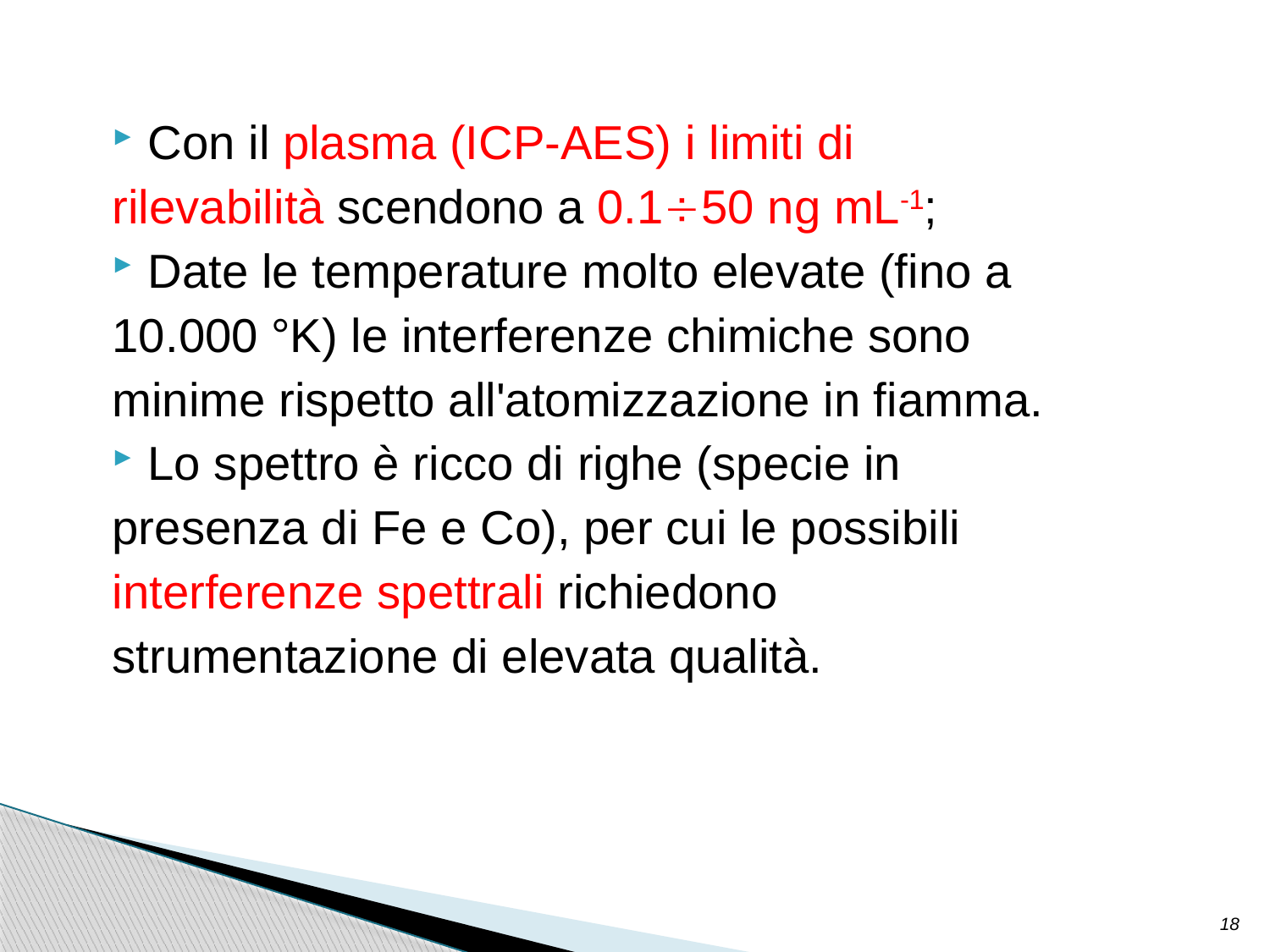

Con il plasma (ICP-AES) i limiti di
rilevabilità scendono a 0.1÷50 ng mL-1;
Date le temperature molto elevate (fino a
10.000 °K) le interferenze chimiche sono
minime rispetto all'atomizzazione in fiamma.
Lo spettro è ricco di righe (specie in
presenza di Fe e Co), per cui le possibili
interferenze spettrali richiedono
strumentazione di elevata qualità.

18